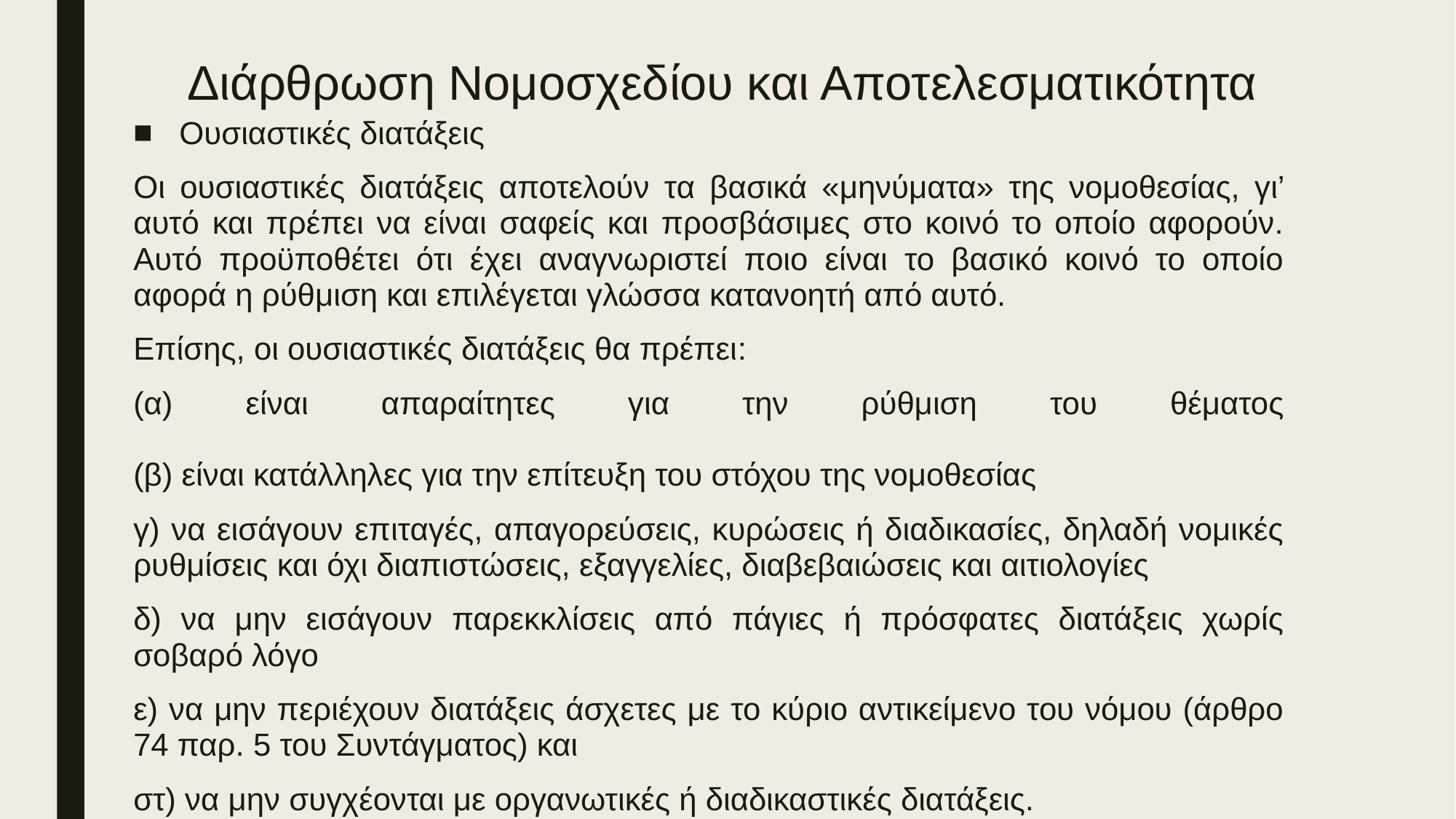

# Διάρθρωση Νομοσχεδίου και Αποτελεσματικότητα
Ουσιαστικές διατάξεις
Οι ουσιαστικές διατάξεις αποτελούν τα βασικά «μηνύματα» της νομοθεσίας, γι’ αυτό και πρέπει να είναι σαφείς και προσβάσιμες στο κοινό το οποίο αφορούν. Αυτό προϋποθέτει ότι έχει αναγνωριστεί ποιο είναι το βασικό κοινό το οποίο αφορά η ρύθμιση και επιλέγεται γλώσσα κατανοητή από αυτό.
Επίσης, οι ουσιαστικές διατάξεις θα πρέπει:
(α) είναι απαραίτητες για την ρύθμιση του θέματος
(β) είναι κατάλληλες για την επίτευξη του στόχου της νομοθεσίας
γ) να εισάγουν επιταγές, απαγορεύσεις, κυρώσεις ή διαδικασίες, δηλαδή νομικές ρυθμίσεις και όχι διαπιστώσεις, εξαγγελίες, διαβεβαιώσεις και αιτιολογίες
δ) να μην εισάγουν παρεκκλίσεις από πάγιες ή πρόσφατες διατάξεις χωρίς σοβαρό λόγο
ε) να μην περιέχουν διατάξεις άσχετες με το κύριο αντικείμενο του νόμου (άρθρο 74 παρ. 5 του Συντάγματος) και
στ) να μην συγχέονται με οργανωτικές ή διαδικαστικές διατάξεις.